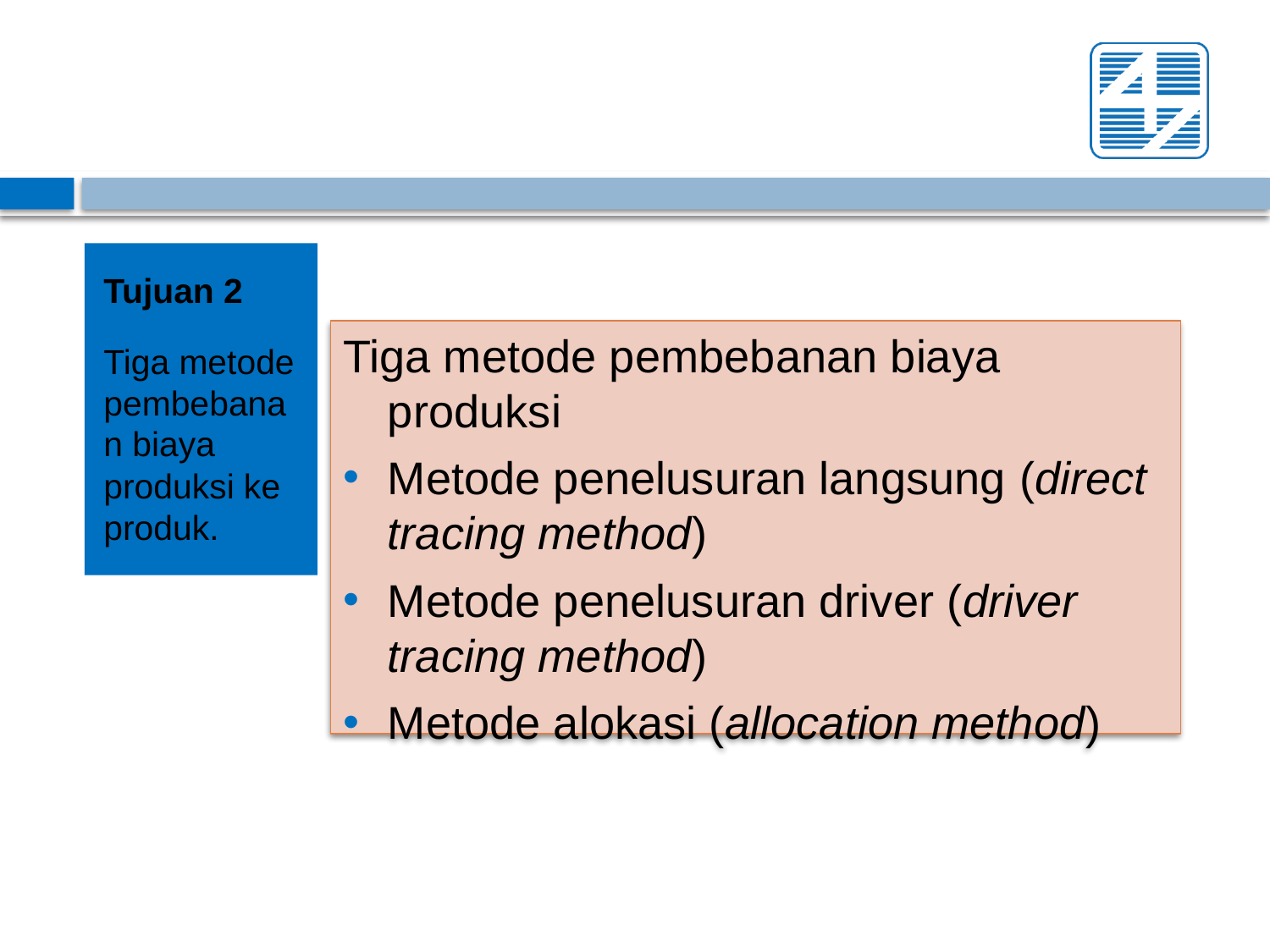

#
Tujuan 2
Tiga metode pembebanan biaya produksi ke produk.
Tiga metode pembebanan biaya produksi
Metode penelusuran langsung (direct tracing method)
Metode penelusuran driver (driver tracing method)
Metode alokasi (allocation method)